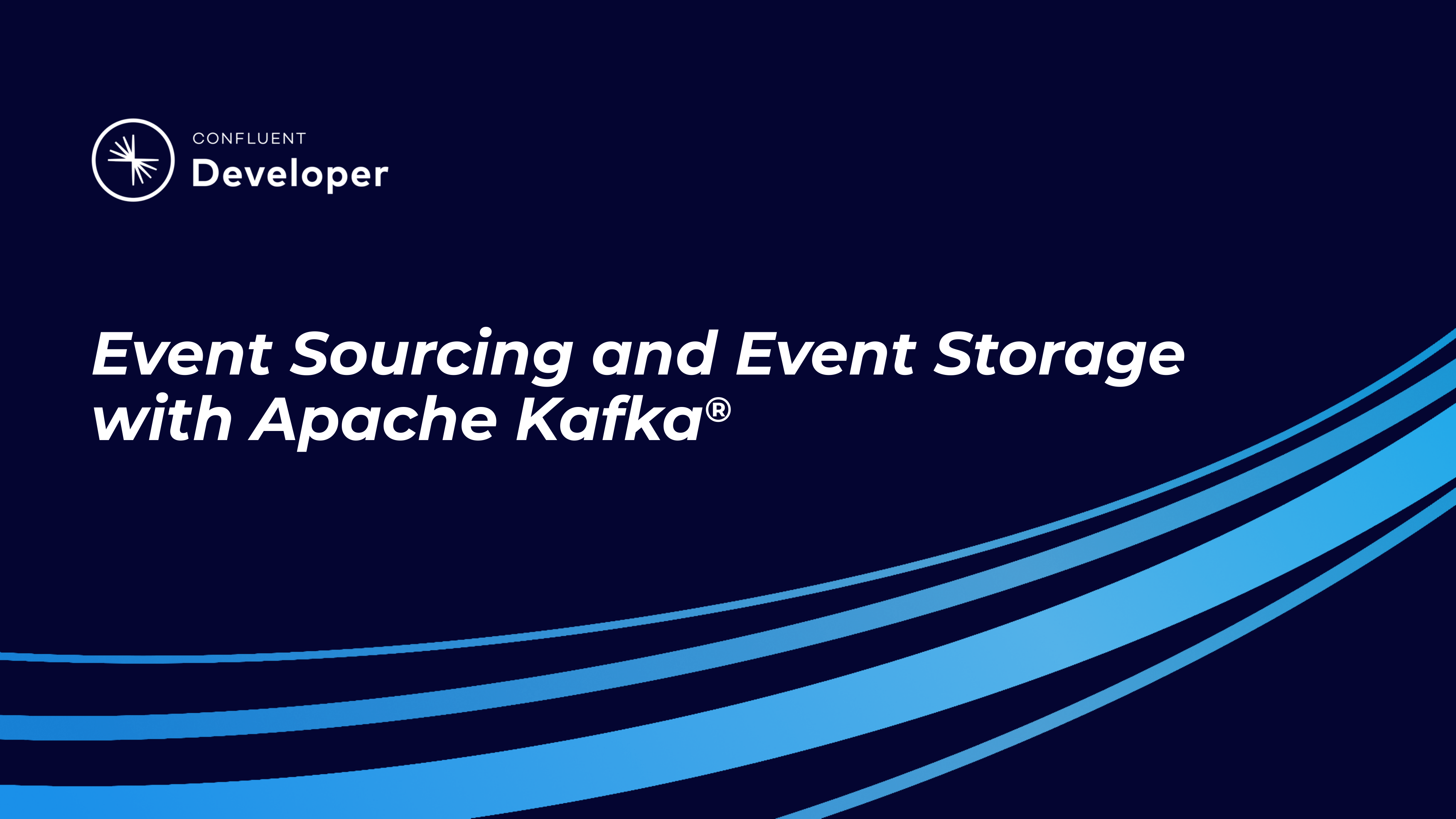

# Event Sourcing and Event Storage with Apache Kafka®